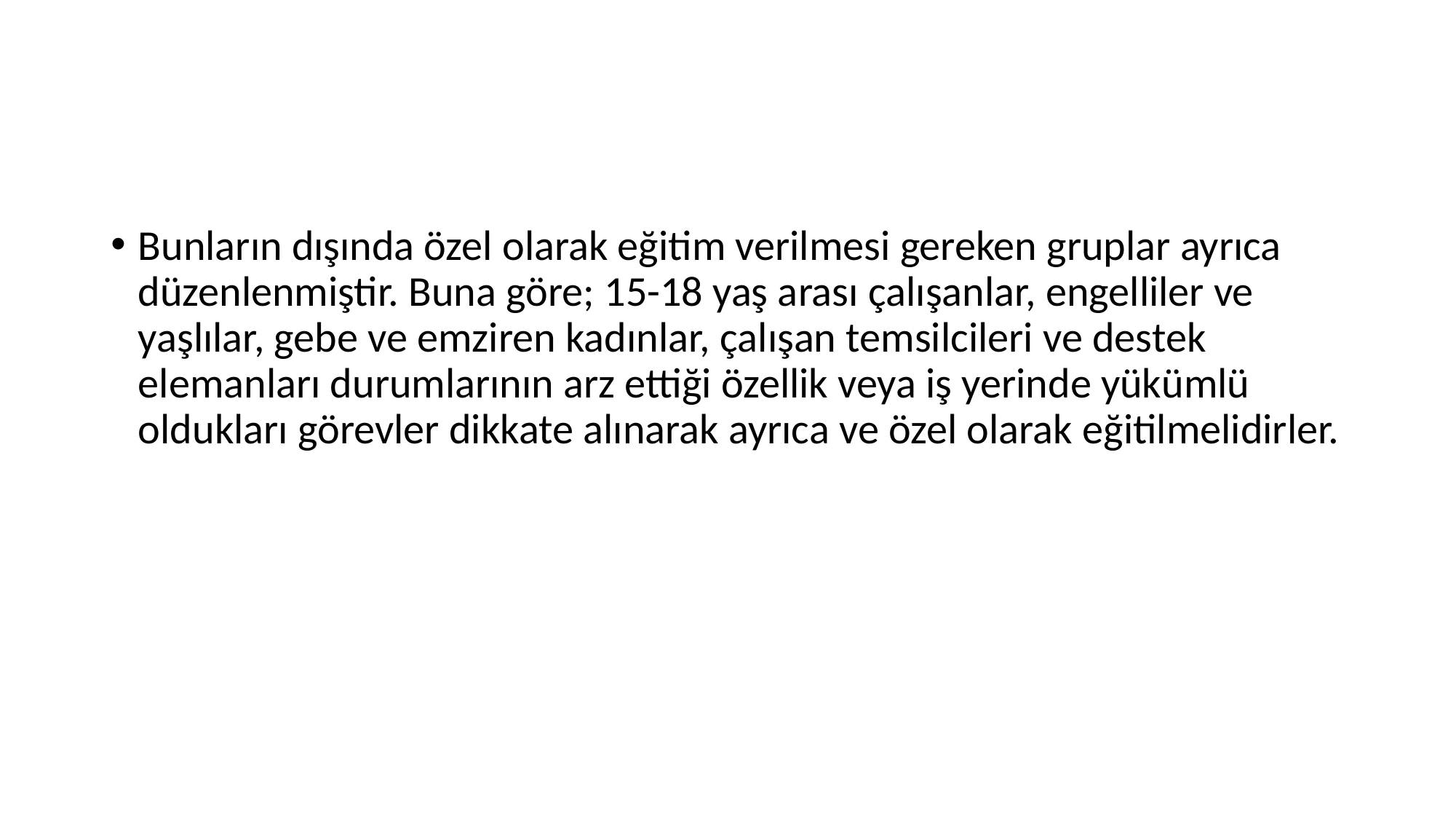

#
Bunların dışında özel olarak eğitim verilmesi gereken gruplar ayrıca düzenlenmiştir. Buna göre; 15-18 yaş arası çalışanlar, engelliler ve yaşlılar, gebe ve emziren kadınlar, çalışan temsilcileri ve destek elemanları durumlarının arz ettiği özellik veya iş yerinde yükümlü oldukları görevler dikkate alınarak ayrıca ve özel olarak eğitilmelidirler.